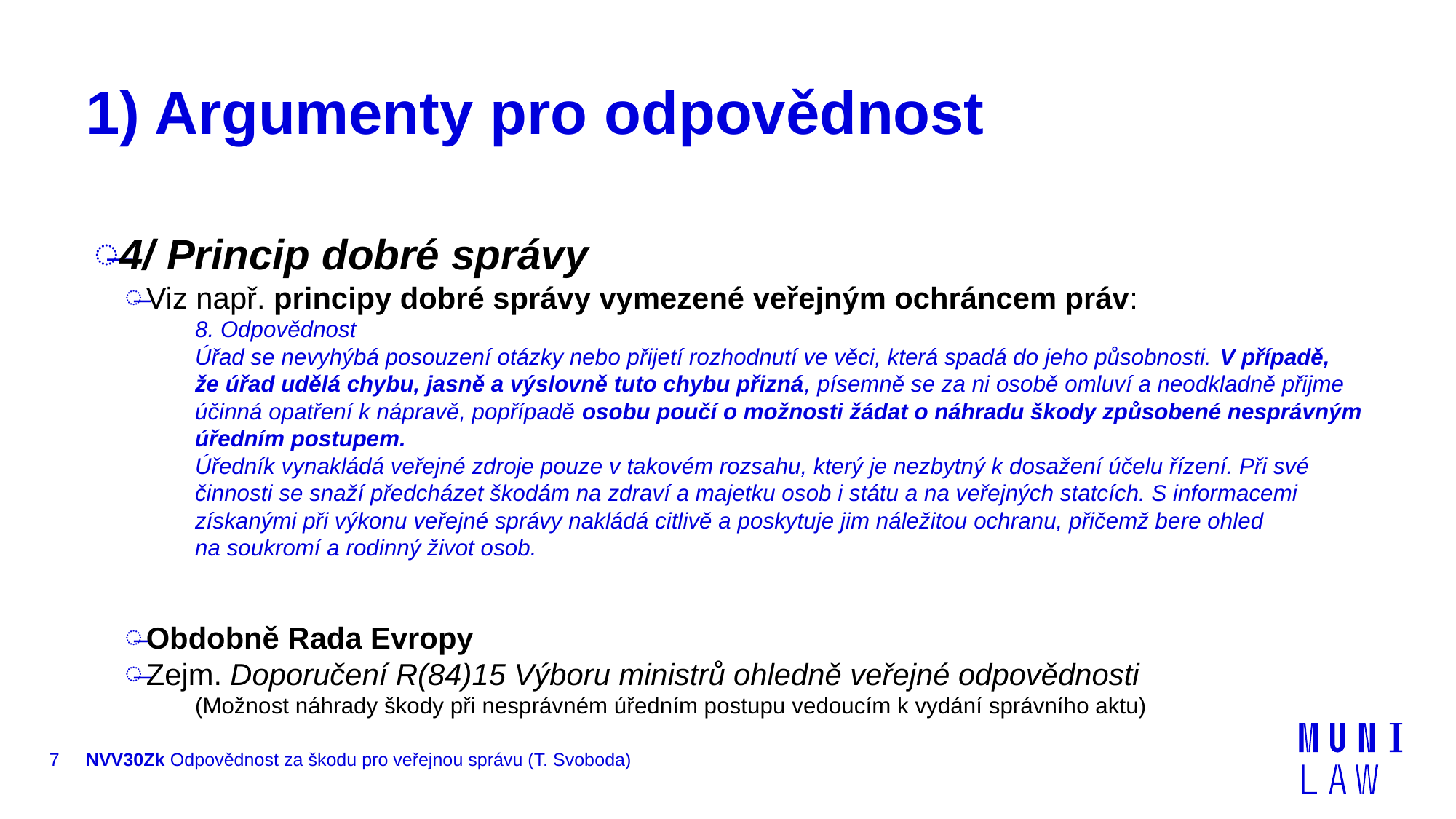

# 1) Argumenty pro odpovědnost
4/ Princip dobré správy
Viz např. principy dobré správy vymezené veřejným ochráncem práv:
8. Odpovědnost
Úřad se nevyhýbá posouzení otázky nebo přijetí rozhodnutí ve věci, která spadá do jeho působnosti. V případě, že úřad udělá chybu, jasně a výslovně tuto chybu přizná, písemně se za ni osobě omluví a neodkladně přijme účinná opatření k nápravě, popřípadě osobu poučí o možnosti žádat o náhradu škody způsobené nesprávným úředním postupem.
Úředník vynakládá veřejné zdroje pouze v takovém rozsahu, který je nezbytný k dosažení účelu řízení. Při své činnosti se snaží předcházet škodám na zdraví a majetku osob i státu a na veřejných statcích. S informacemi získanými při výkonu veřejné správy nakládá citlivě a poskytuje jim náležitou ochranu, přičemž bere ohled na soukromí a rodinný život osob.

Obdobně Rada Evropy
Zejm. Doporučení R(84)15 Výboru ministrů ohledně veřejné odpovědnosti
(Možnost náhrady škody při nesprávném úředním postupu vedoucím k vydání správního aktu)
7
NVV30Zk Odpovědnost za škodu pro veřejnou správu (T. Svoboda)